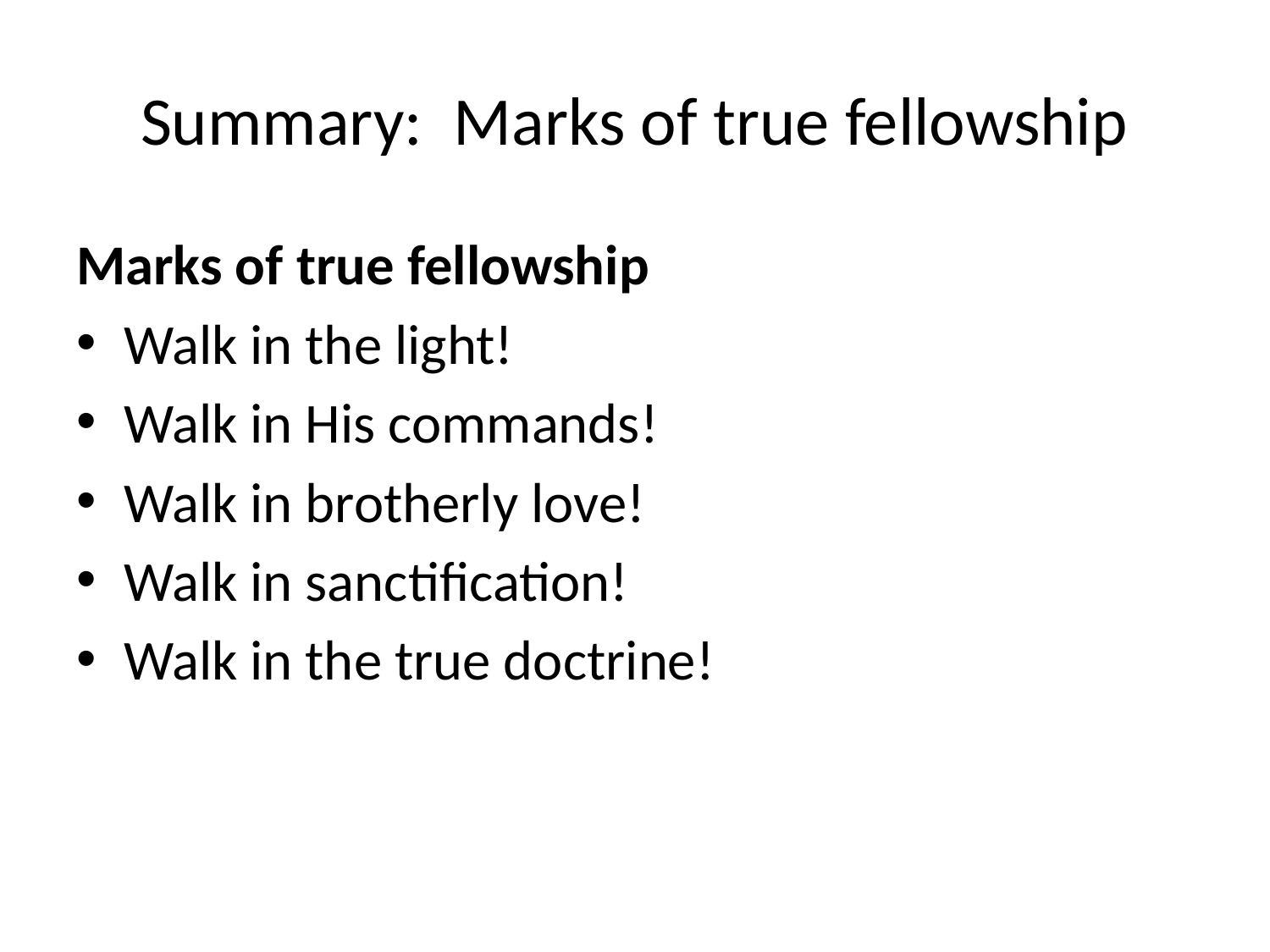

# Summary:  Marks of true fellowship
Marks of true fellowship
Walk in the light!
Walk in His commands!
Walk in brotherly love!
Walk in sanctification!
Walk in the true doctrine!